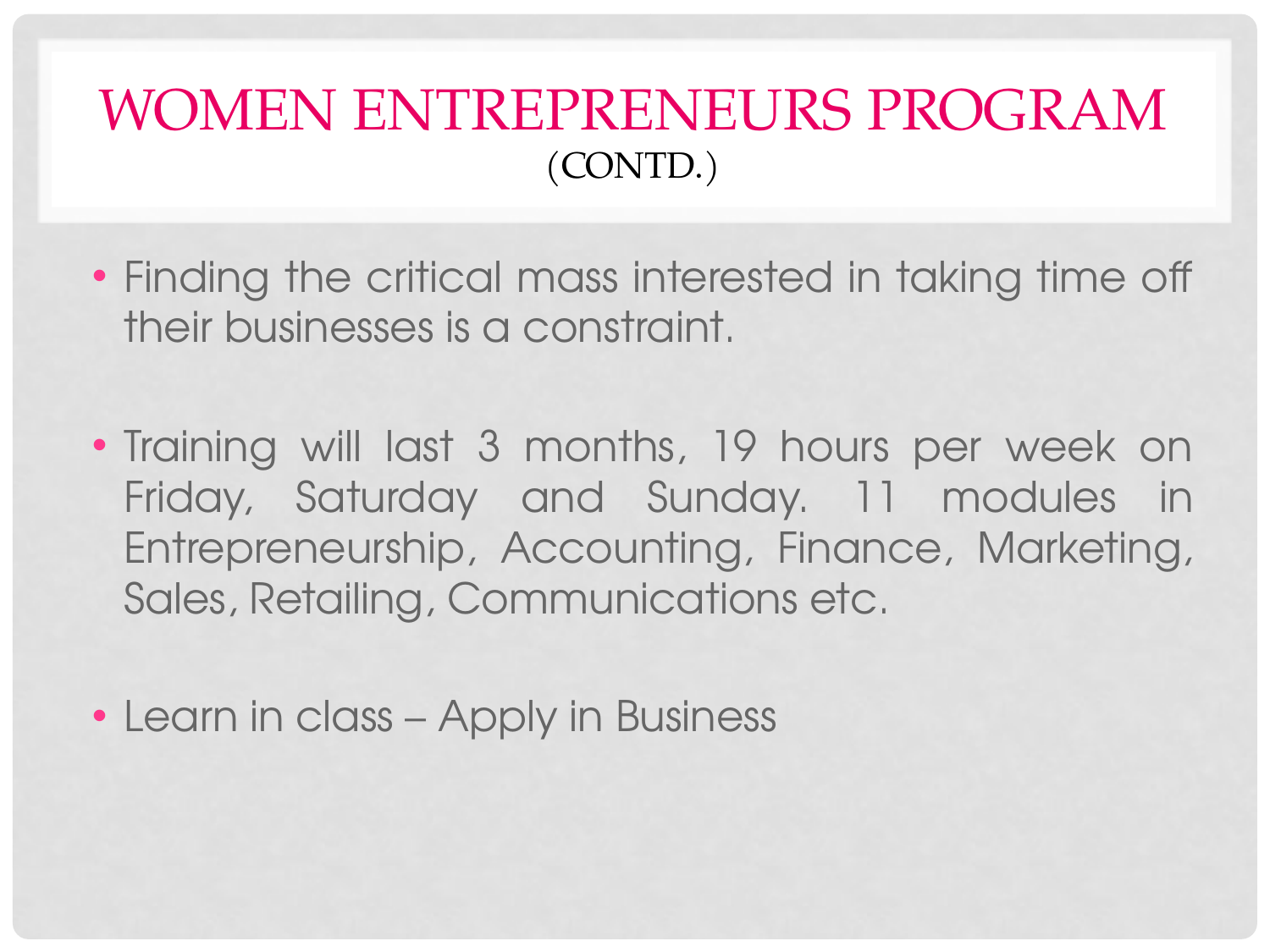

# Women Entrepreneurs Program (Contd.)
Finding the critical mass interested in taking time off their businesses is a constraint.

Training will last 3 months, 19 hours per week on Friday, Saturday and Sunday. 11 modules in Entrepreneurship, Accounting, Finance, Marketing, Sales, Retailing, Communications etc.

Learn in class – Apply in Business